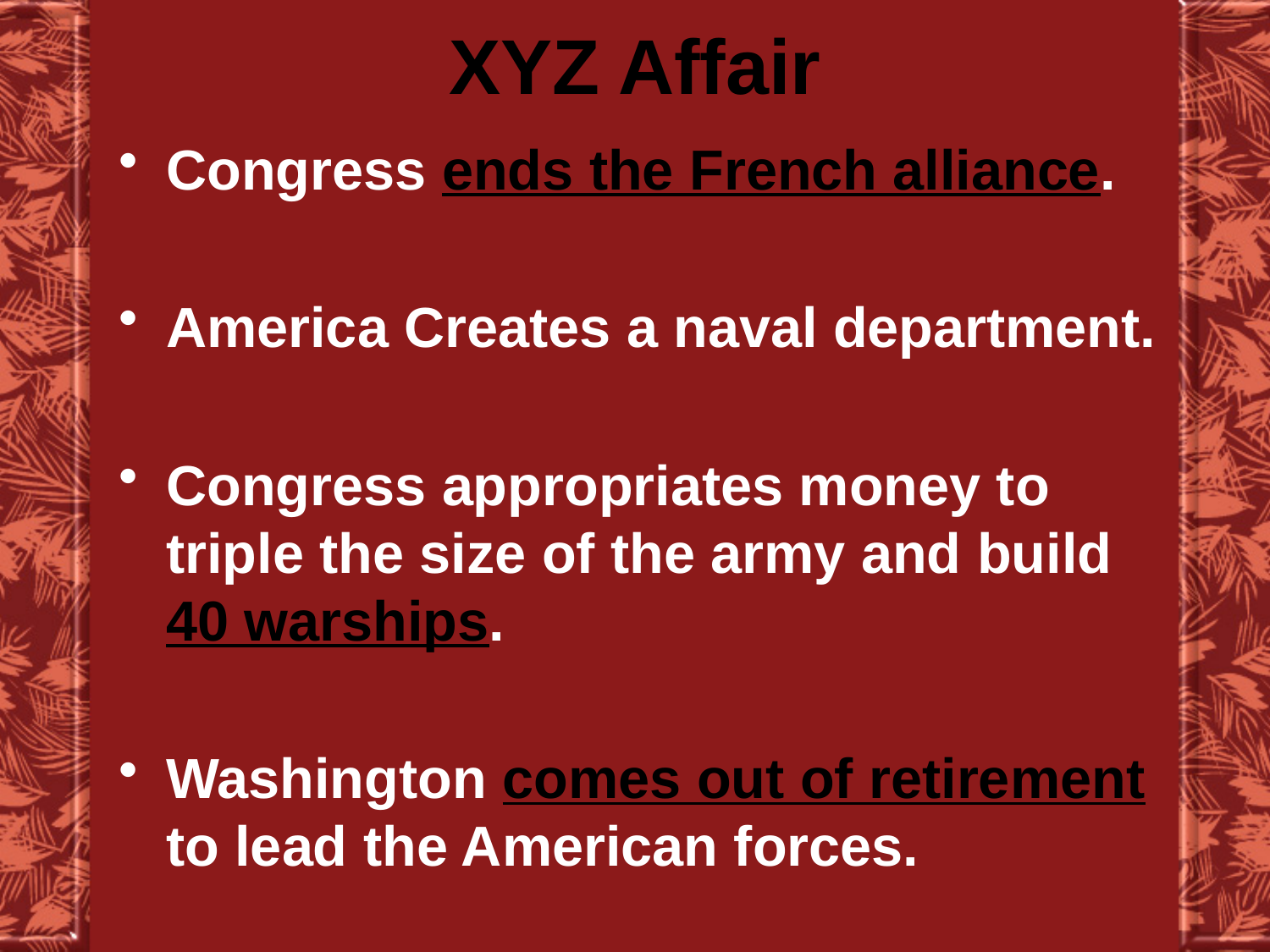

# XYZ Affair
Congress ends the French alliance.

America Creates a naval department.

Congress appropriates money to triple the size of the army and build 40 warships.

Washington comes out of retirement to lead the American forces.